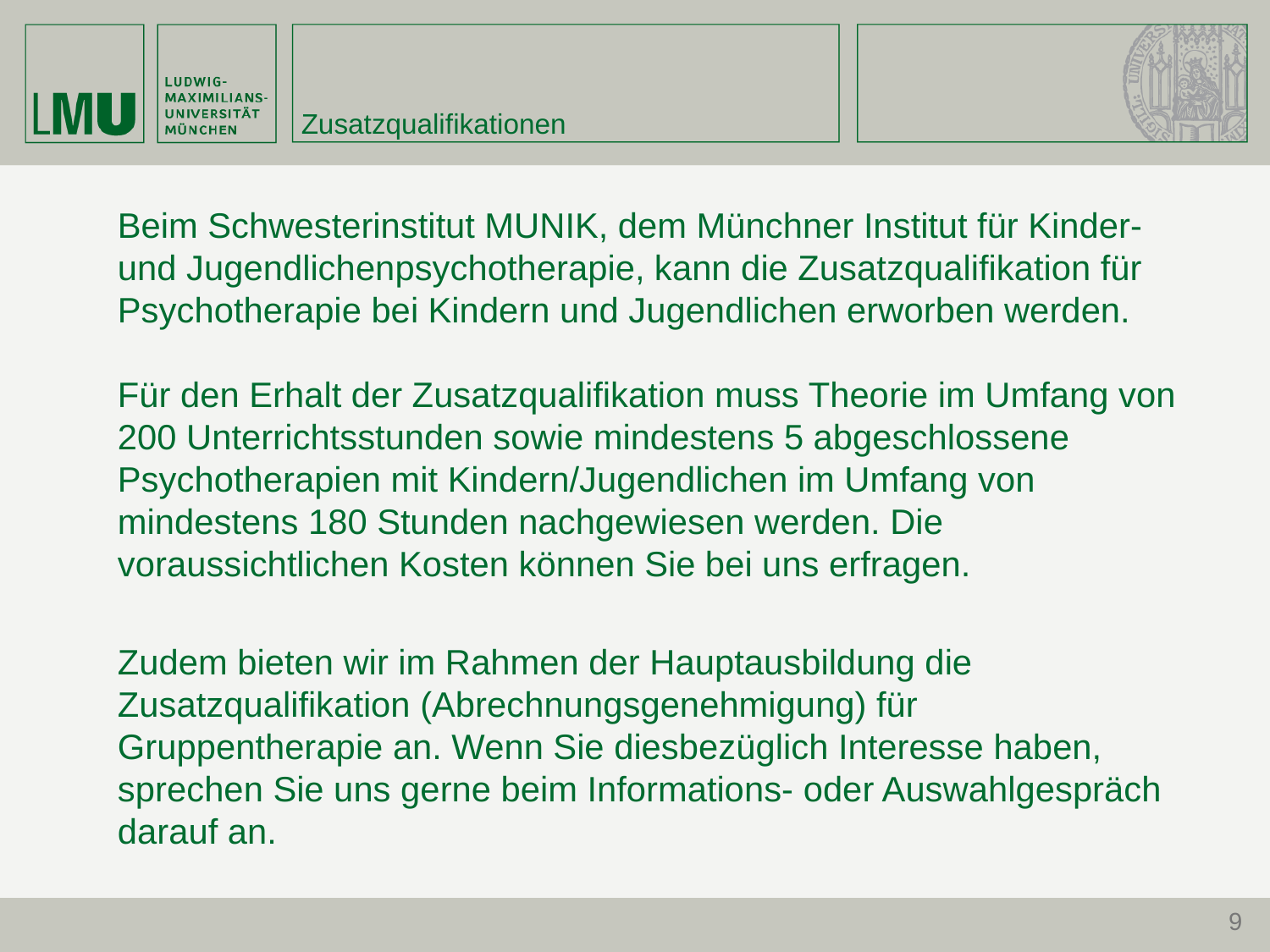

# Zusatzqualifikationen
Beim Schwesterinstitut MUNIK, dem Münchner Institut für Kinder- und Jugendlichenpsychotherapie, kann die Zusatzqualifikation für Psychotherapie bei Kindern und Jugendlichen erworben werden.
Für den Erhalt der Zusatzqualifikation muss Theorie im Umfang von 200 Unterrichtsstunden sowie mindestens 5 abgeschlossene Psychotherapien mit Kindern/Jugendlichen im Umfang von mindestens 180 Stunden nachgewiesen werden. Die voraussichtlichen Kosten können Sie bei uns erfragen.

Zudem bieten wir im Rahmen der Hauptausbildung die Zusatzqualifikation (Abrechnungsgenehmigung) für Gruppentherapie an. Wenn Sie diesbezüglich Interesse haben, sprechen Sie uns gerne beim Informations- oder Auswahlgespräch darauf an.
9